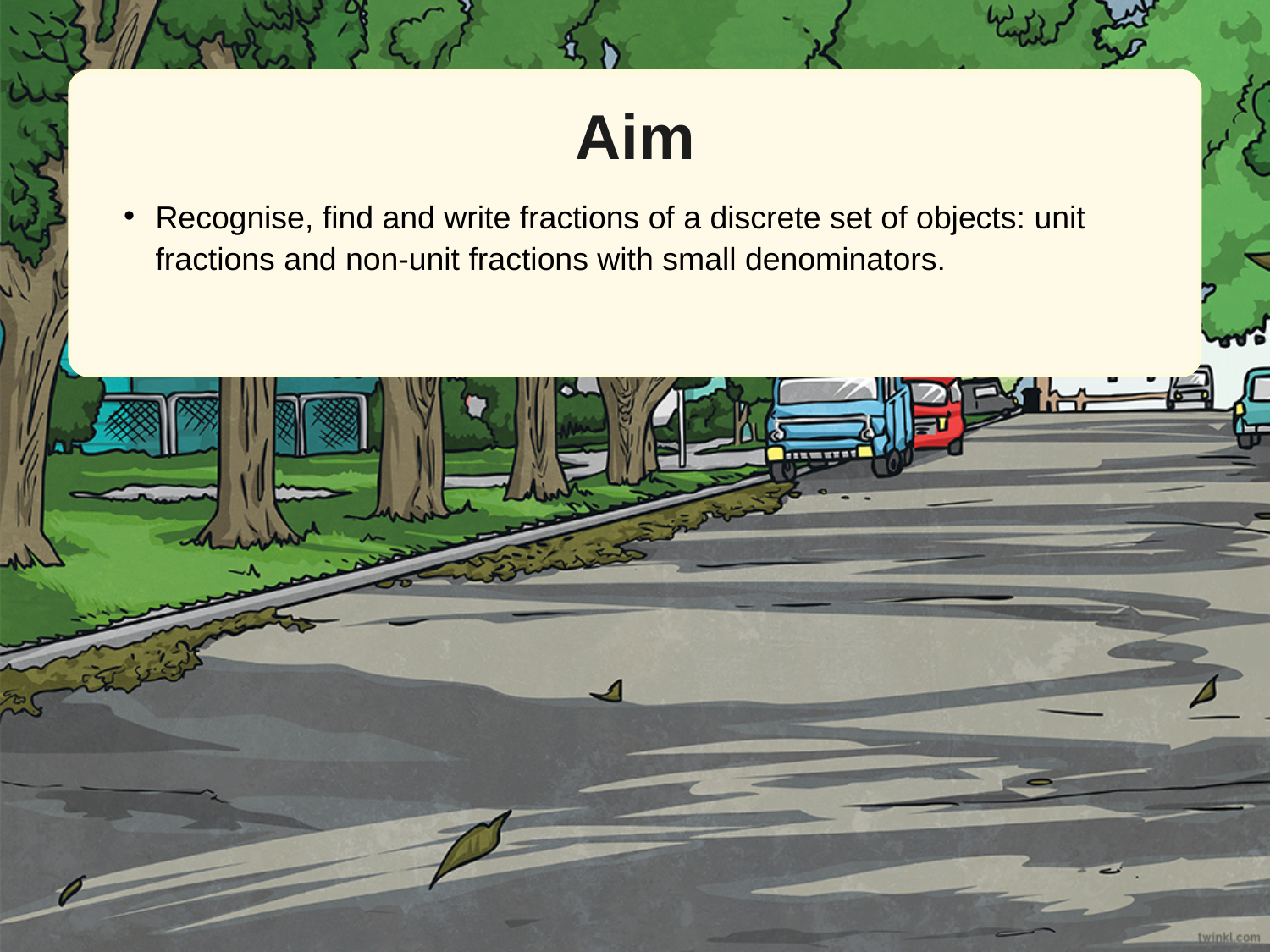

Aim
Recognise, find and write fractions of a discrete set of objects: unit fractions and non-unit fractions with small denominators.